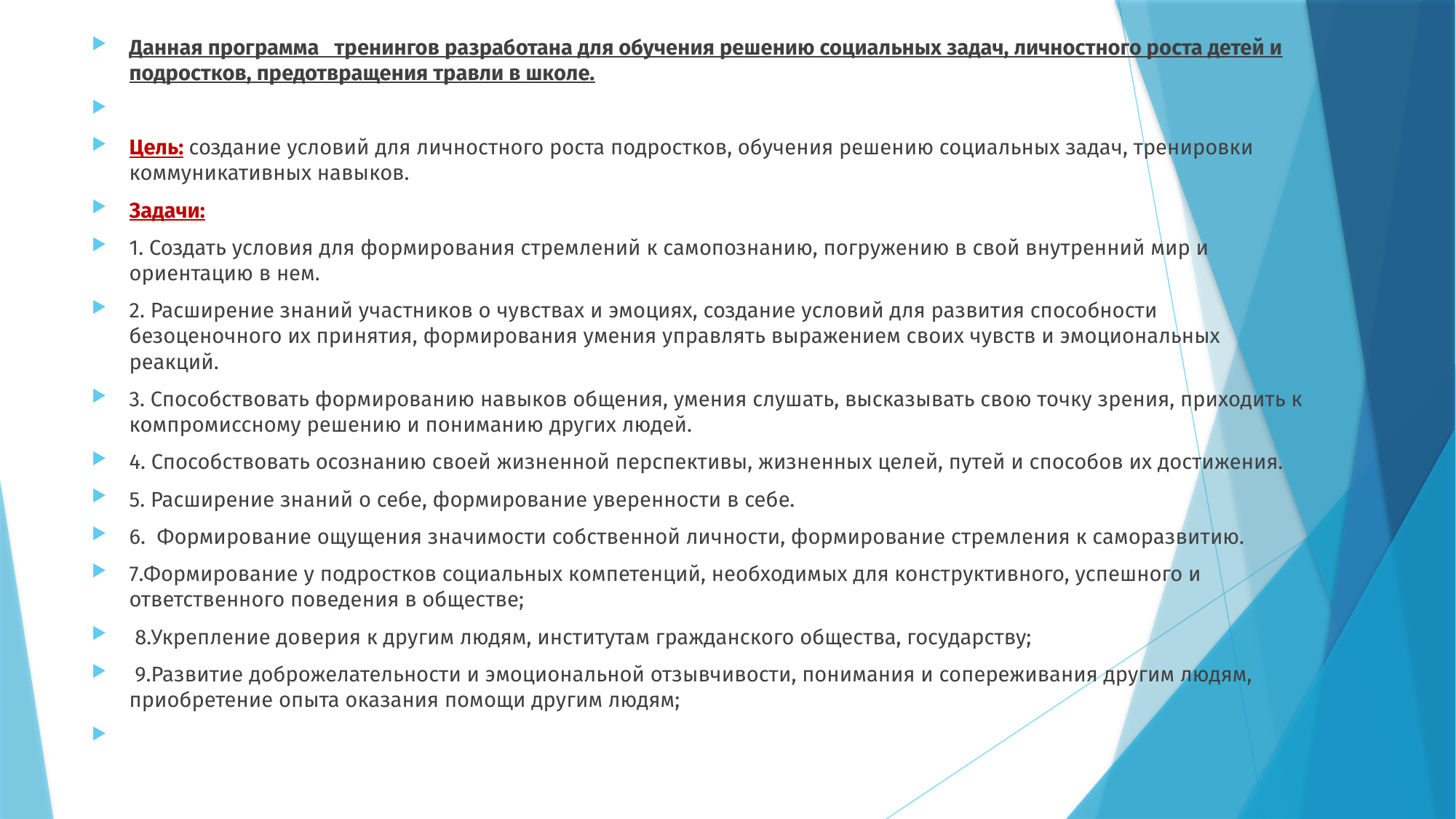

Данная программа   тренингов разработана для обучения решению социальных задач, личностного роста детей и подростков, предотвращения травли в школе.

Цель: создание условий для личностного роста подростков, обучения решению социальных задач, тренировки коммуникативных навыков.
Задачи:
1. Создать условия для формирования стремлений к самопознанию, погружению в свой внутренний мир и ориентацию в нем.
2. Расширение знаний участников о чувствах и эмоциях, создание условий для развития способности безоценочного их принятия, формирования умения управлять выражением своих чувств и эмоциональных реакций.
3. Способствовать формированию навыков общения, умения слушать, высказывать свою точку зрения, приходить к компромиссному решению и пониманию других людей.
4. Способствовать осознанию своей жизненной перспективы, жизненных целей, путей и способов их достижения.
5. Расширение знаний о себе, формирование уверенности в себе.
6.  Формирование ощущения значимости собственной личности, формирование стремления к саморазвитию.
7.Формирование у подростков социальных компетенций, необходимых для конструктивного, успешного и ответственного поведения в обществе;
 8.Укрепление доверия к другим людям, институтам гражданского общества, государству;
 9.Развитие доброжелательности и эмоциональной отзывчивости, понимания и сопереживания другим людям, приобретение опыта оказания помощи другим людям;

#